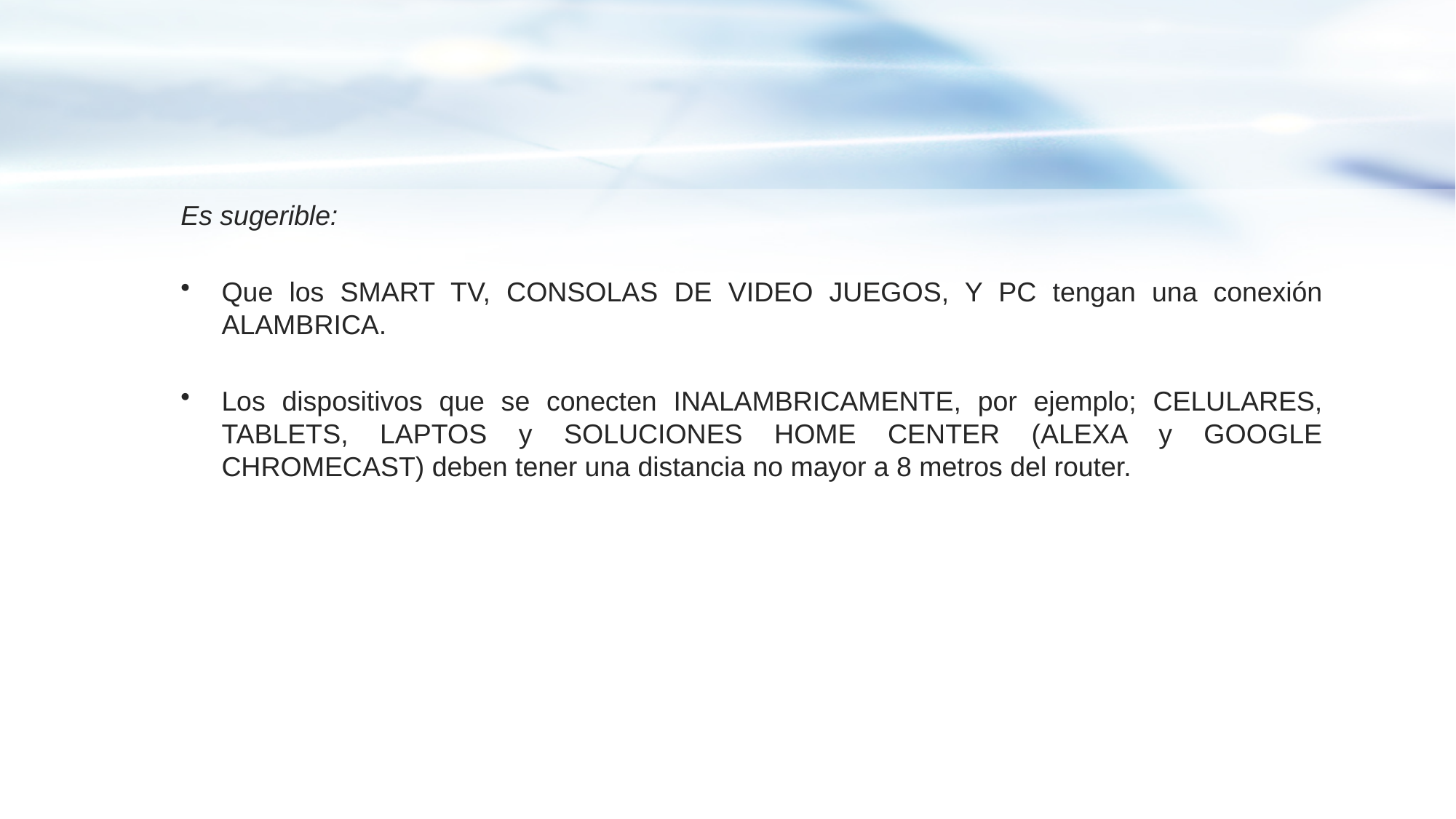

Es sugerible:

Que los SMART TV, CONSOLAS DE VIDEO JUEGOS, Y PC tengan una conexión ALAMBRICA.

Los dispositivos que se conecten INALAMBRICAMENTE, por ejemplo; CELULARES, TABLETS, LAPTOS y SOLUCIONES HOME CENTER (ALEXA y GOOGLE CHROMECAST) deben tener una distancia no mayor a 8 metros del router.